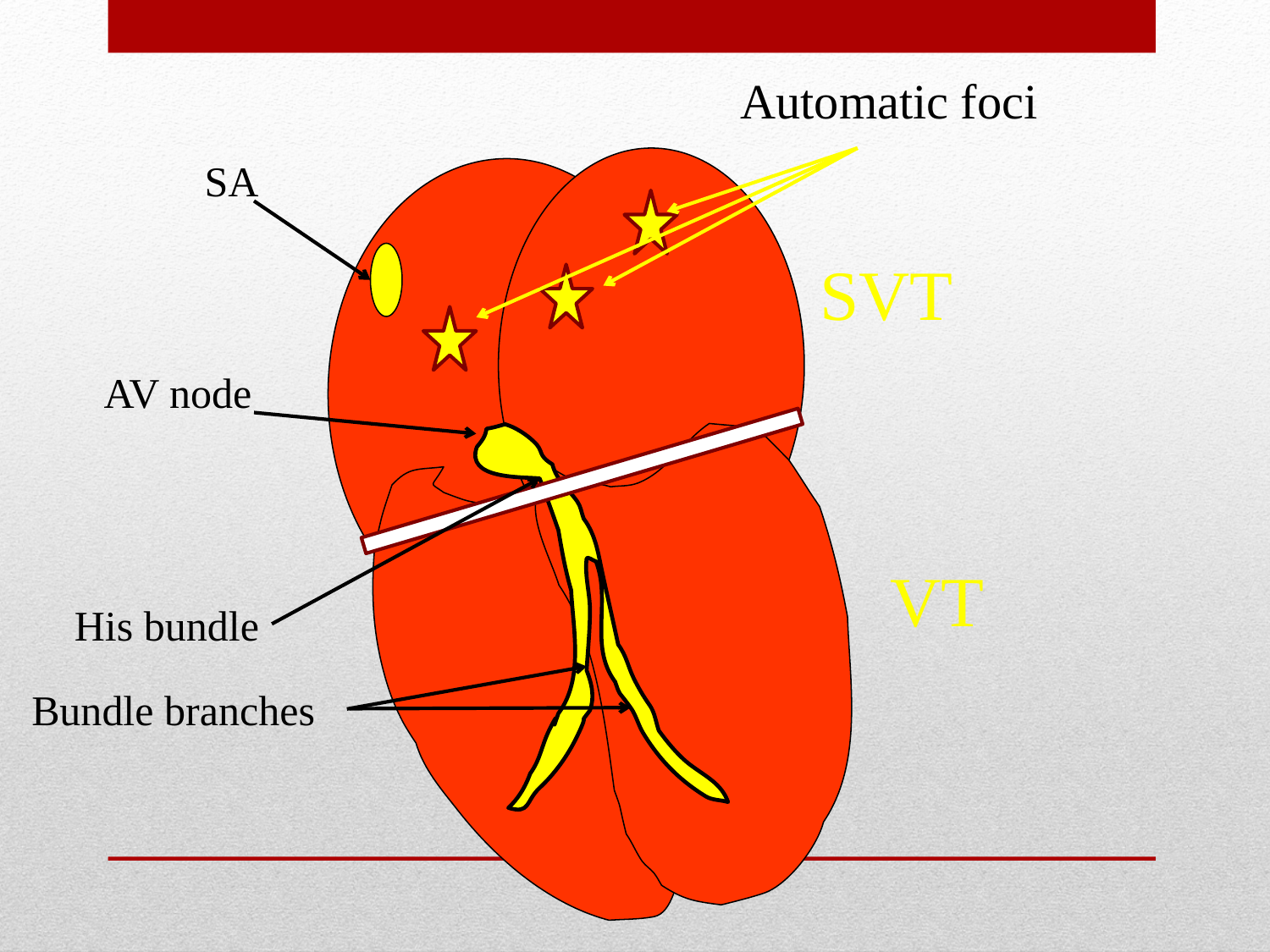

Automatic foci
SA

SVT
AV node

VT
His bundle

Bundle branches